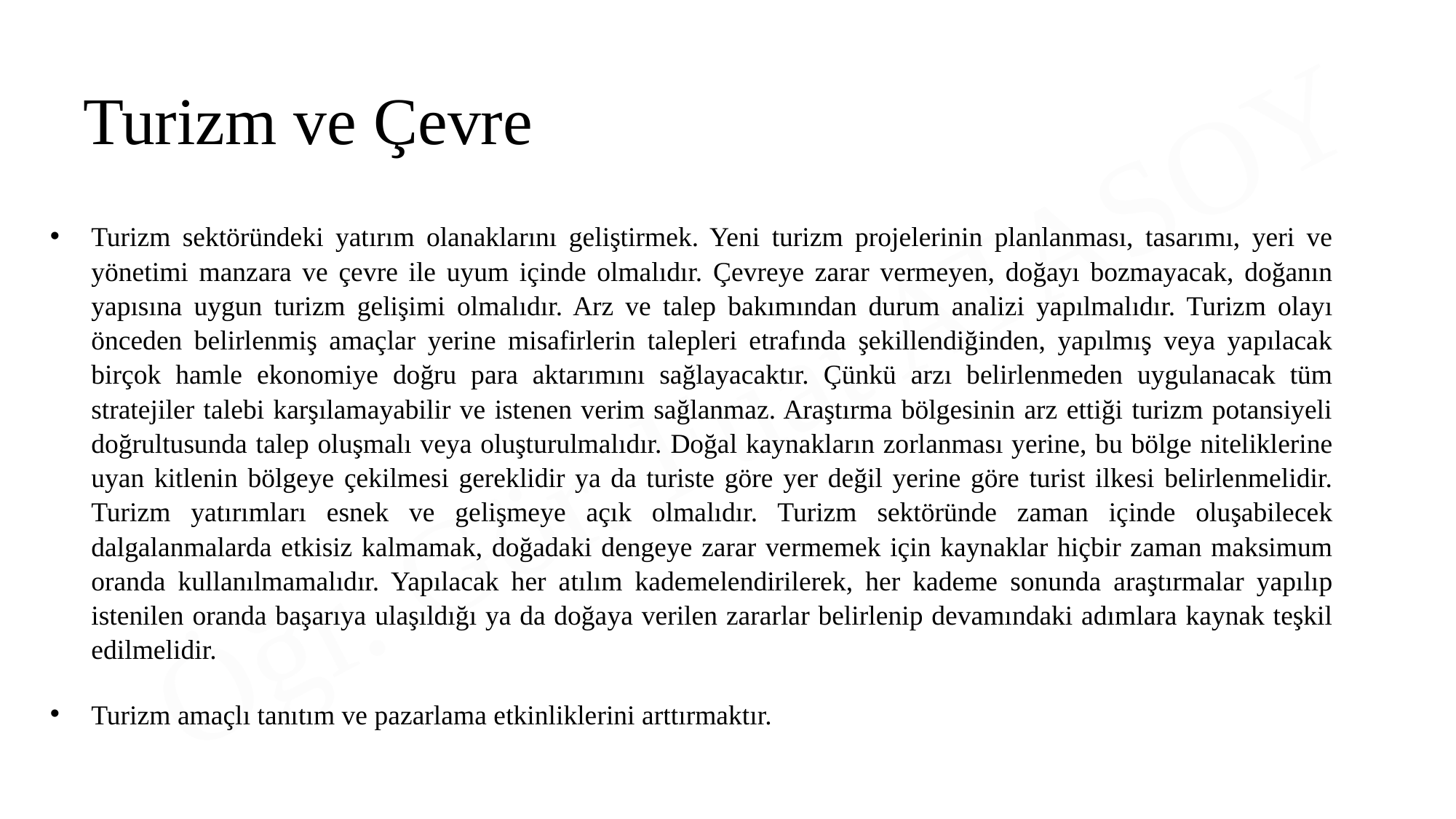

Turizm ve Çevre
Turizm sektöründeki yatırım olanaklarını geliştirmek. Yeni turizm projelerinin planlanması, tasarımı, yeri ve yönetimi manzara ve çevre ile uyum içinde olmalıdır. Çevreye zarar vermeyen, doğayı bozmayacak, doğanın yapısına uygun turizm gelişimi olmalıdır. Arz ve talep bakımından durum analizi yapılmalıdır. Turizm olayı önceden belirlenmiş amaçlar yerine misafirlerin talepleri etrafında şekillendiğinden, yapılmış veya yapılacak birçok hamle ekonomiye doğru para aktarımını sağlayacaktır. Çünkü arzı belirlenmeden uygulanacak tüm stratejiler talebi karşılamayabilir ve istenen verim sağlanmaz. Araştırma bölgesinin arz ettiği turizm potansiyeli doğrultusunda talep oluşmalı veya oluşturulmalıdır. Doğal kaynakların zorlanması yerine, bu bölge niteliklerine uyan kitlenin bölgeye çekilmesi gereklidir ya da turiste göre yer değil yerine göre turist ilkesi belirlenmelidir. Turizm yatırımları esnek ve gelişmeye açık olmalıdır. Turizm sektöründe zaman içinde oluşabilecek dalgalanmalarda etkisiz kalmamak, doğadaki dengeye zarar vermemek için kaynaklar hiçbir zaman maksimum oranda kullanılmamalıdır. Yapılacak her atılım kademelendirilerek, her kademe sonunda araştırmalar yapılıp istenilen oranda başarıya ulaşıldığı ya da doğaya verilen zararlar belirlenip devamındaki adımlara kaynak teşkil edilmelidir.

Turizm amaçlı tanıtım ve pazarlama etkinliklerini arttırmaktır.